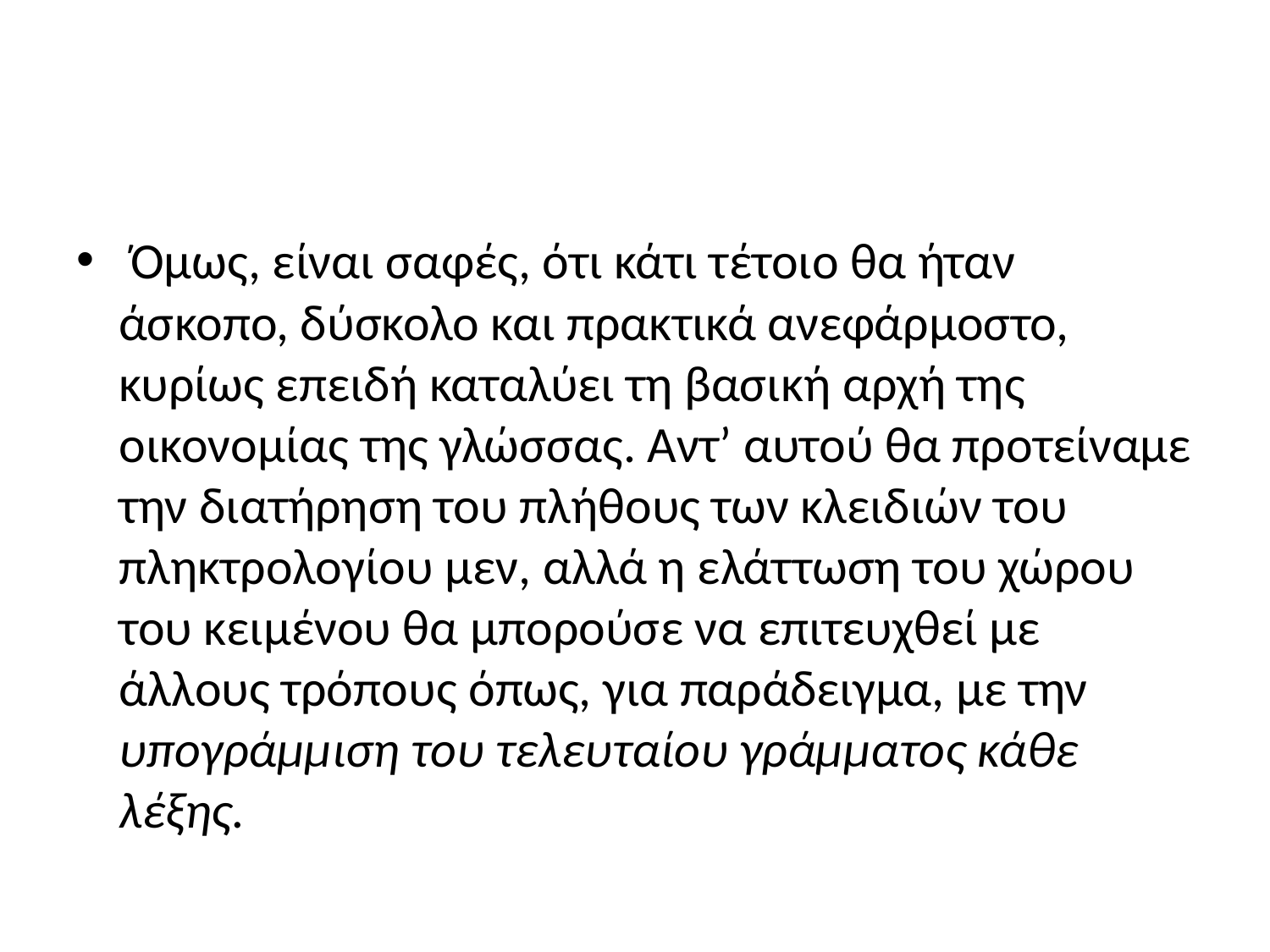

#
 Όμως, είναι σαφές, ότι κάτι τέτοιο θα ήταν άσκοπο, δύσκολο και πρακτικά ανεφάρμοστο, κυρίως επειδή καταλύει τη βασική αρχή της οικονομίας της γλώσσας. Αντ’ αυτού θα προτείναμε την διατήρηση του πλήθους των κλειδιών του πληκτρολογίου μεν, αλλά η ελάττωση του χώρου του κειμένου θα μπορούσε να επιτευχθεί με άλλους τρόπους όπως, για παράδειγμα, με την υπογράμμιση του τελευταίου γράμματος κάθε λέξης.